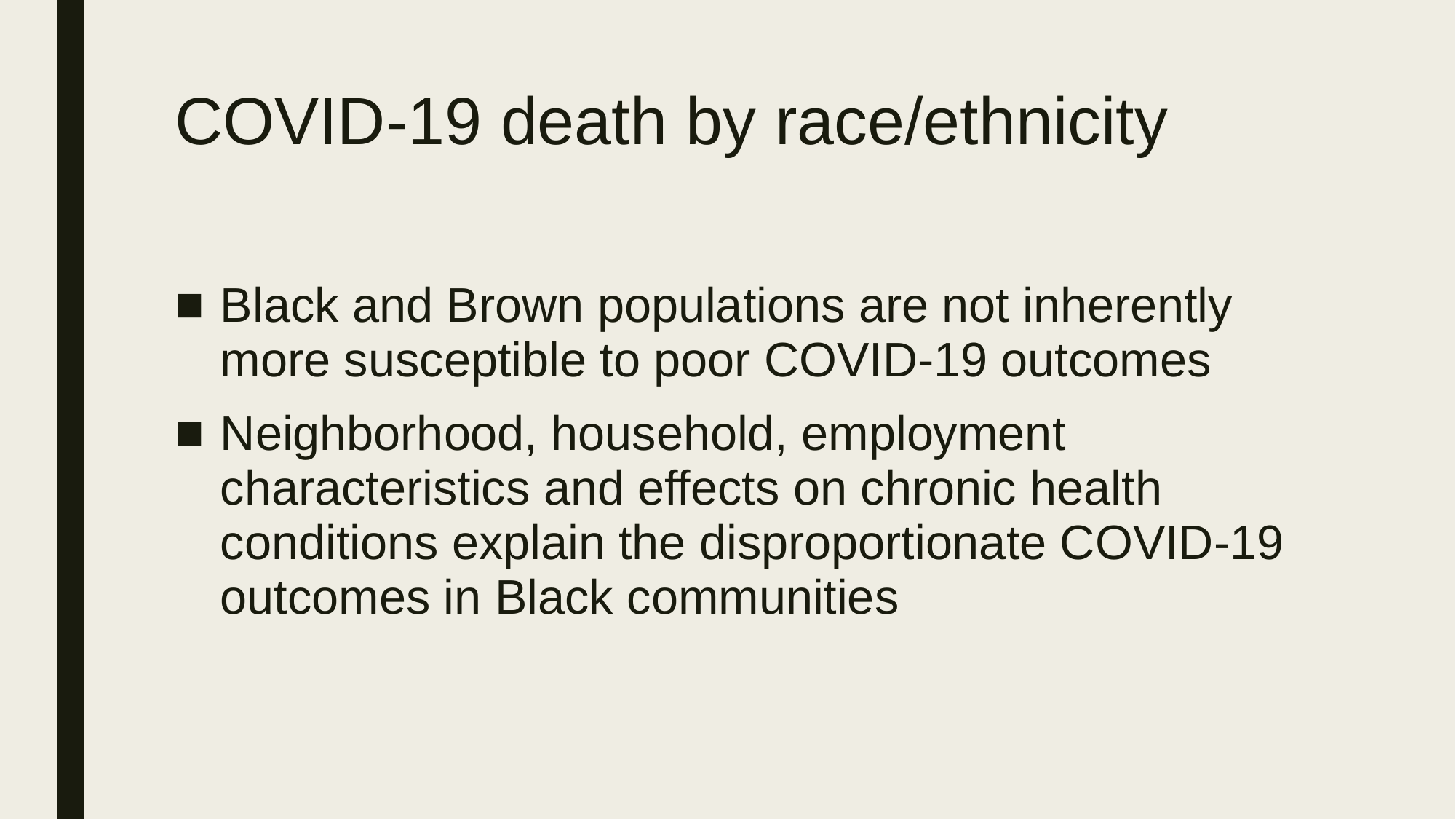

# COVID-19 death by race/ethnicity
Black and Brown populations are not inherently more susceptible to poor COVID-19 outcomes
Neighborhood, household, employment characteristics and effects on chronic health conditions explain the disproportionate COVID-19 outcomes in Black communities